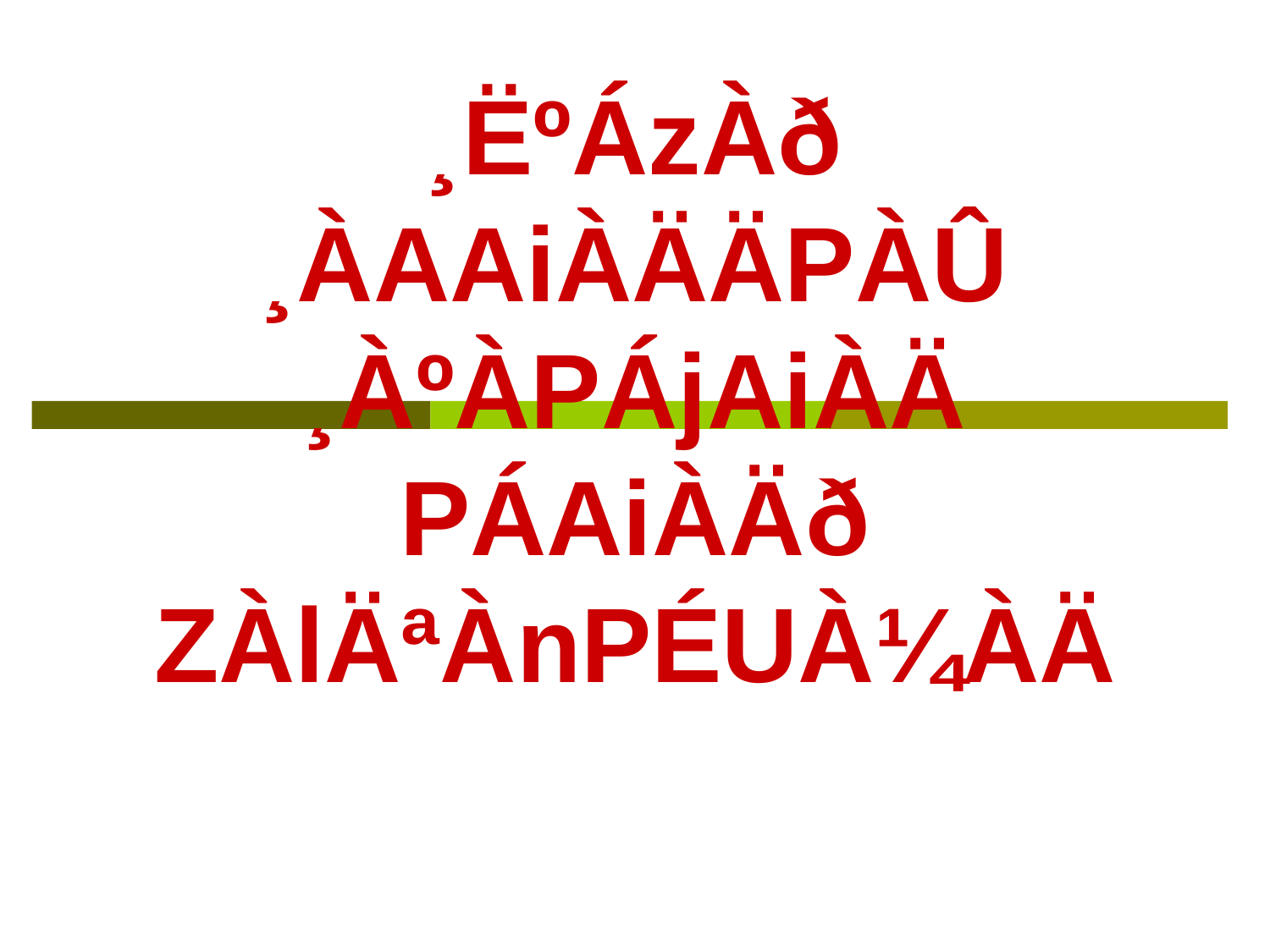

# ¸ËºÁzÀð ¸ÀºÀPÁjUÀ¼À G¥À«¢üUÀ¼ÀÄ ¸ËºÁzÀð ¸ÀAAiÀÄÄPÀÛ ¸ÀºÀPÁjAiÀÄ PÁAiÀÄð ZÀlÄªÀnPÉUÀ¼ÀÄ